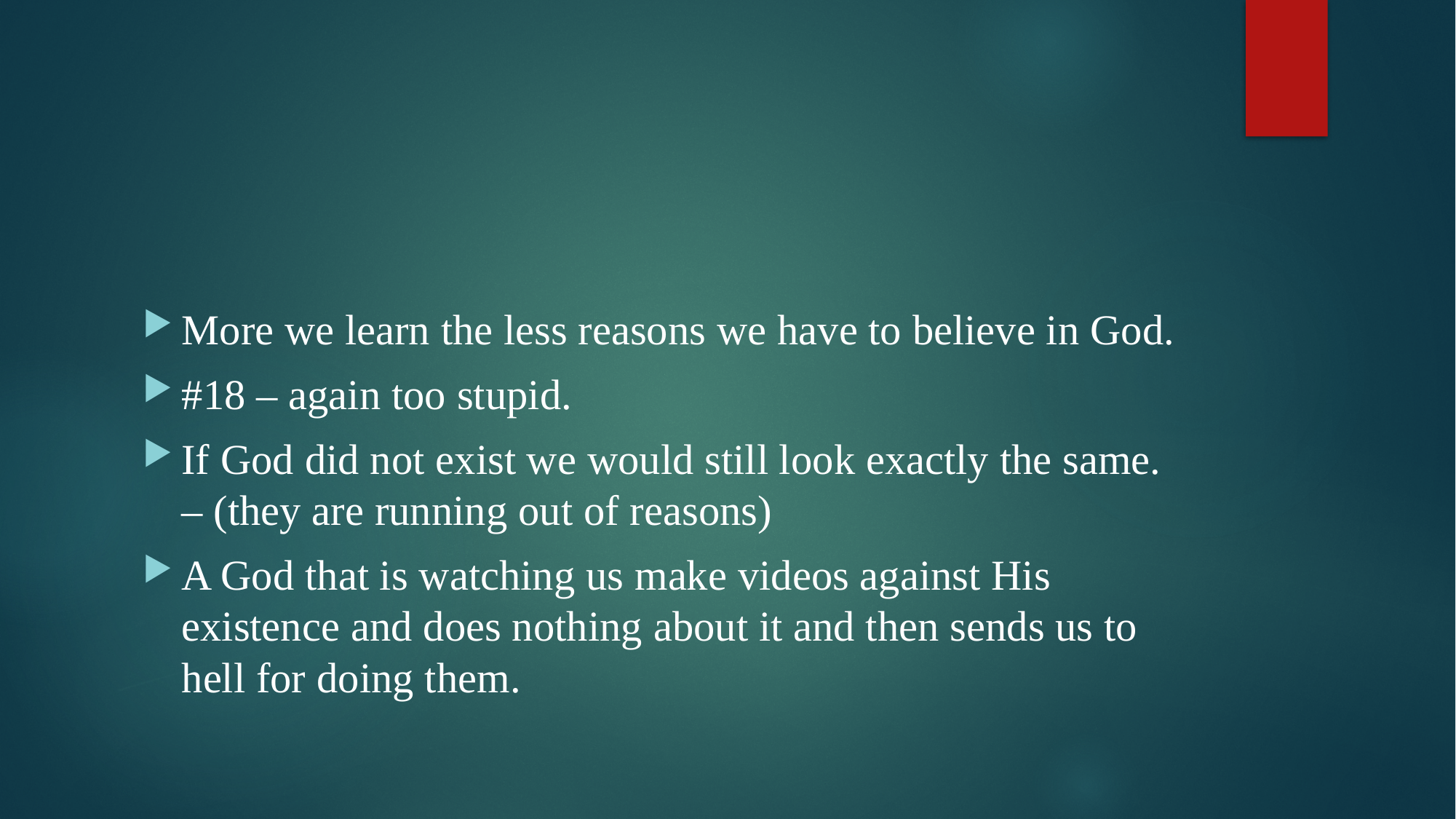

#

More we learn the less reasons we have to believe in God.
#18 – again too stupid.
If God did not exist we would still look exactly the same. – (they are running out of reasons)
A God that is watching us make videos against His existence and does nothing about it and then sends us to hell for doing them.